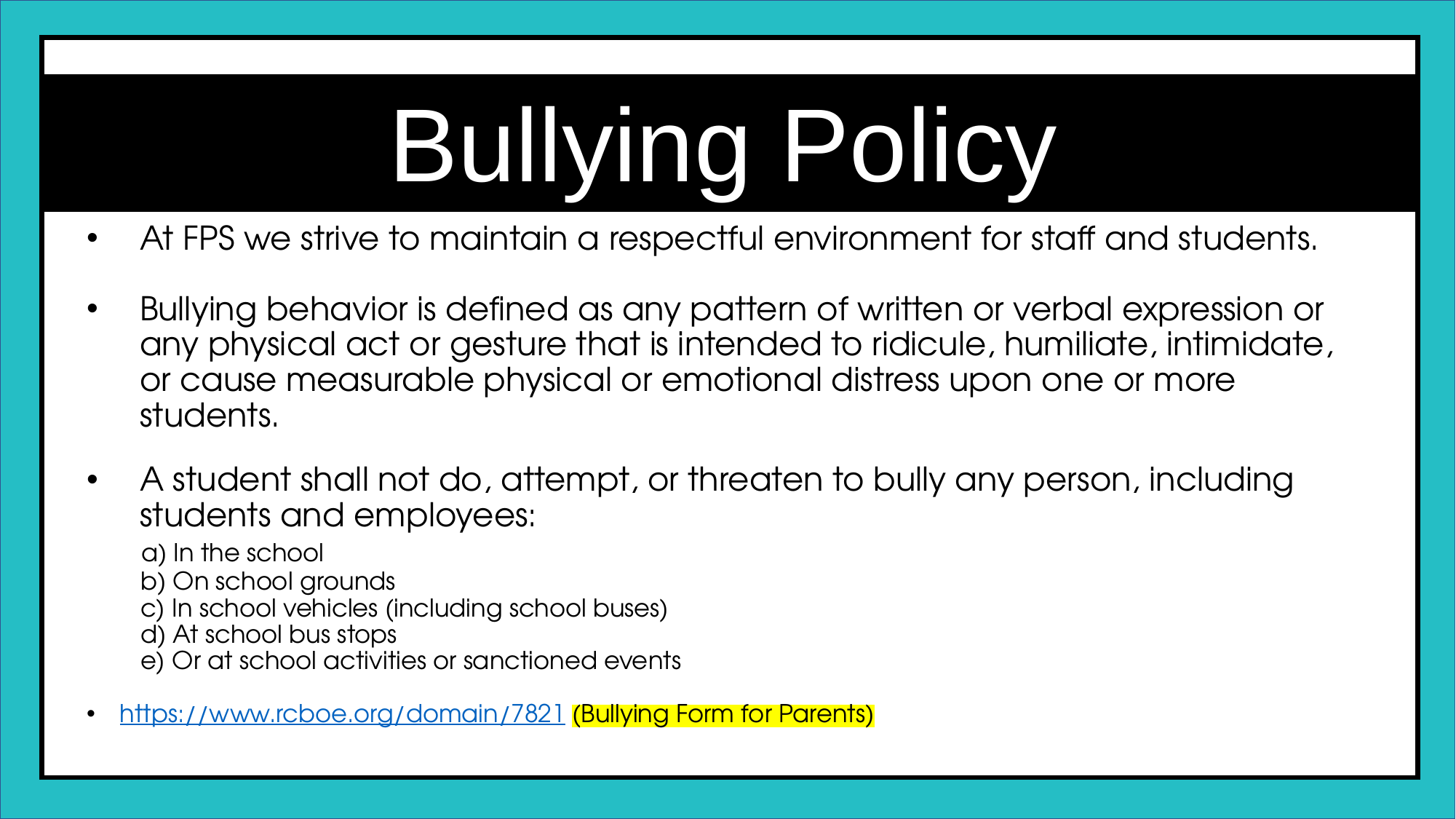

Email Address: beardme@boe.Richmond.k12.ga.us

Bullying Policy
At FPS we strive to maintain a respectful environment for staff and students.

Bullying behavior is defined as any pattern of written or verbal expression or any physical act or gesture that is intended to ridicule, humiliate, intimidate, or cause measurable physical or emotional distress upon one or more students.

A student shall not do, attempt, or threaten to bully any person, including students and employees:
      a) In the school
        b) On school grounds
        c) In school vehicles (including school buses)
        d) At school bus stops
        e) Or at school activities or sanctioned events

https://www.rcboe.org/domain/7821 (Bullying Form for Parents)